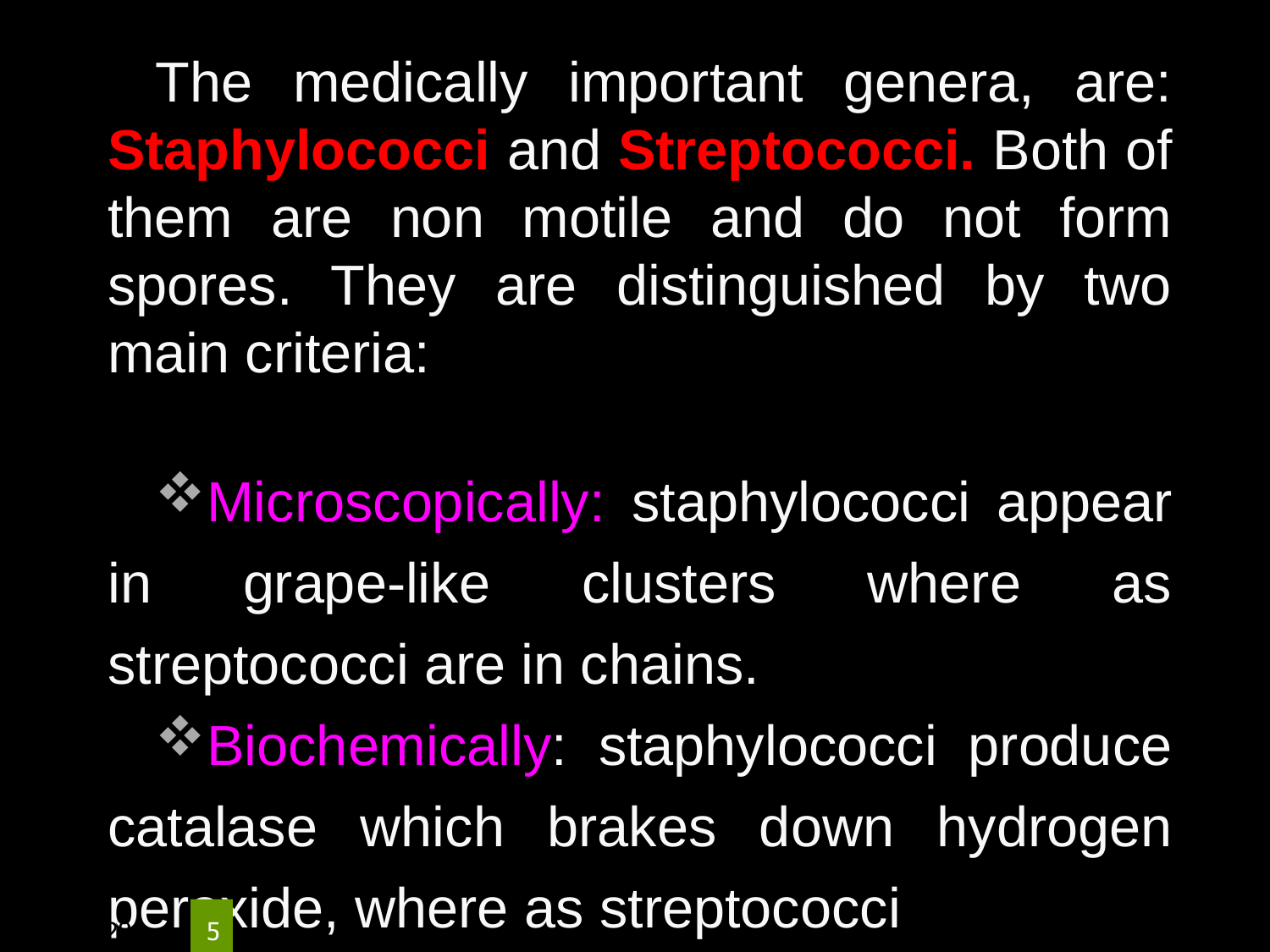

The medically important genera, are: Staphylococci and Streptococci. Both of them are non motile and do not form spores. They are distinguished by two main criteria:

Microscopically: staphylococci appear in grape-like clusters where as streptococci are in chains.
Biochemically: staphylococci produce catalase which brakes down hydrogen peroxide, where as streptococci do not.
29-May-23
5